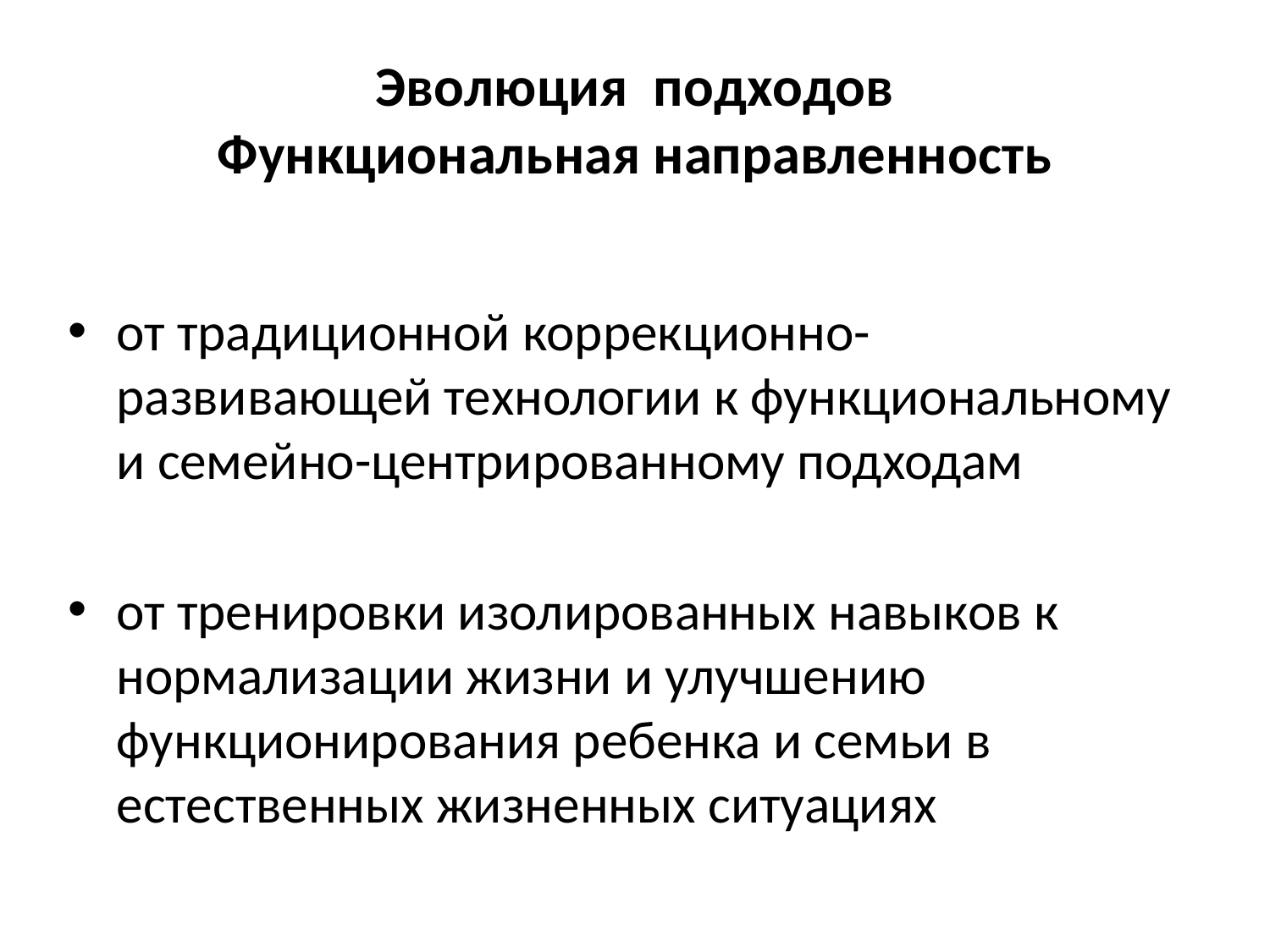

# Эволюция  подходов Функциональная направленность

от традиционной коррекционно-развивающей технологии к функциональному и семейно-центрированному подходам

от тренировки изолированных навыков к нормализации жизни и улучшению функционирования ребенка и семьи в естественных жизненных ситуациях